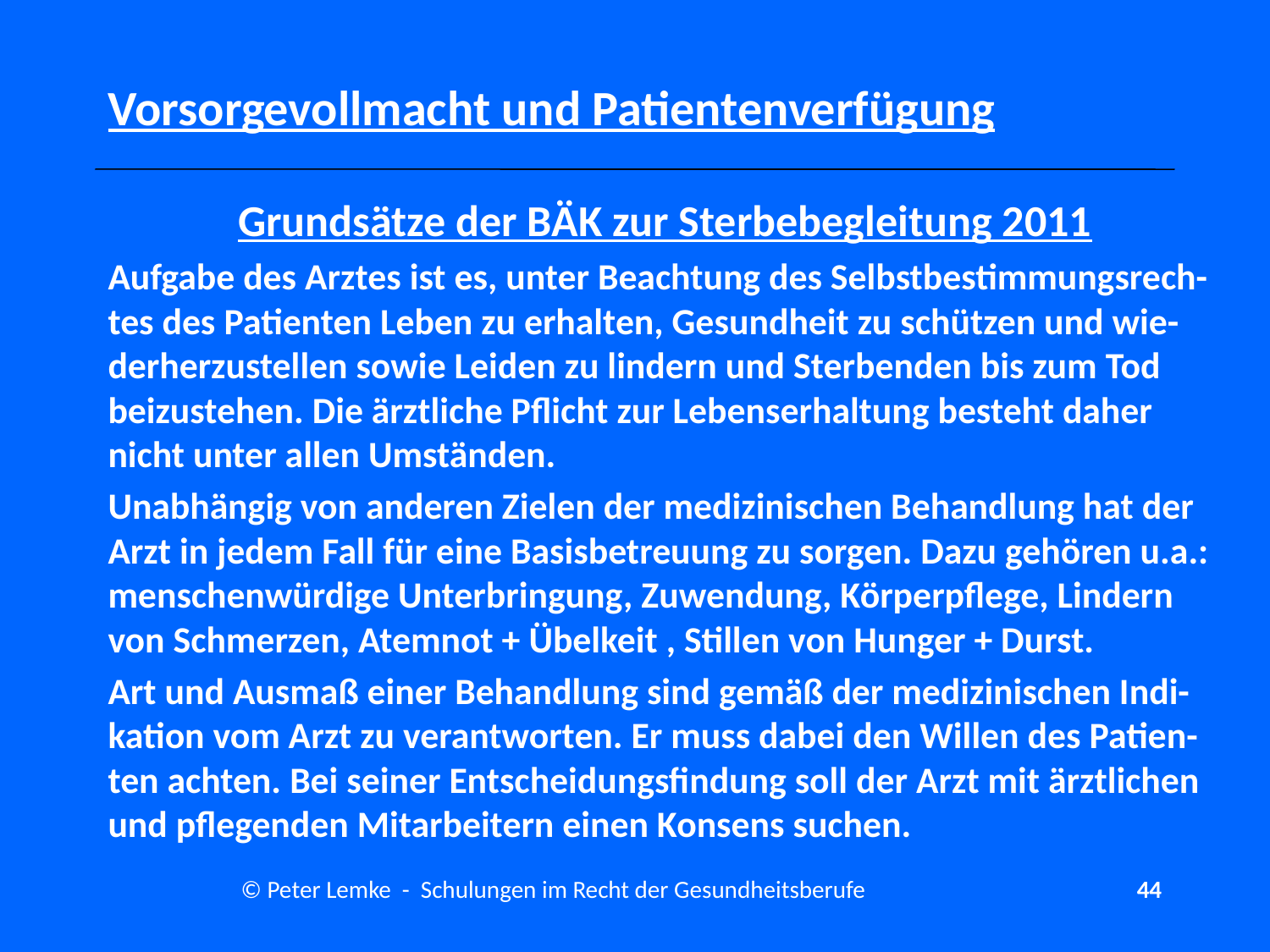

# Vorsorgevollmacht und Patientenverfügung
Grundsätze der BÄK zur Sterbebegleitung 2011
Aufgabe des Arztes ist es, unter Beachtung des Selbstbestimmungsrech-tes des Patienten Leben zu erhalten, Gesundheit zu schützen und wie-derherzustellen sowie Leiden zu lindern und Sterbenden bis zum Tod beizustehen. Die ärztliche Pflicht zur Lebenserhaltung besteht daher nicht unter allen Umständen.
Unabhängig von anderen Zielen der medizinischen Behandlung hat der Arzt in jedem Fall für eine Basisbetreuung zu sorgen. Dazu gehören u.a.: menschenwürdige Unterbringung, Zuwendung, Körperpflege, Lindern von Schmerzen, Atemnot + Übelkeit , Stillen von Hunger + Durst.
Art und Ausmaß einer Behandlung sind gemäß der medizinischen Indi-kation vom Arzt zu verantworten. Er muss dabei den Willen des Patien-ten achten. Bei seiner Entscheidungsfindung soll der Arzt mit ärztlichen und pflegenden Mitarbeitern einen Konsens suchen.
© Peter Lemke  -  Schulungen im Recht der Gesundheitsberufe
44